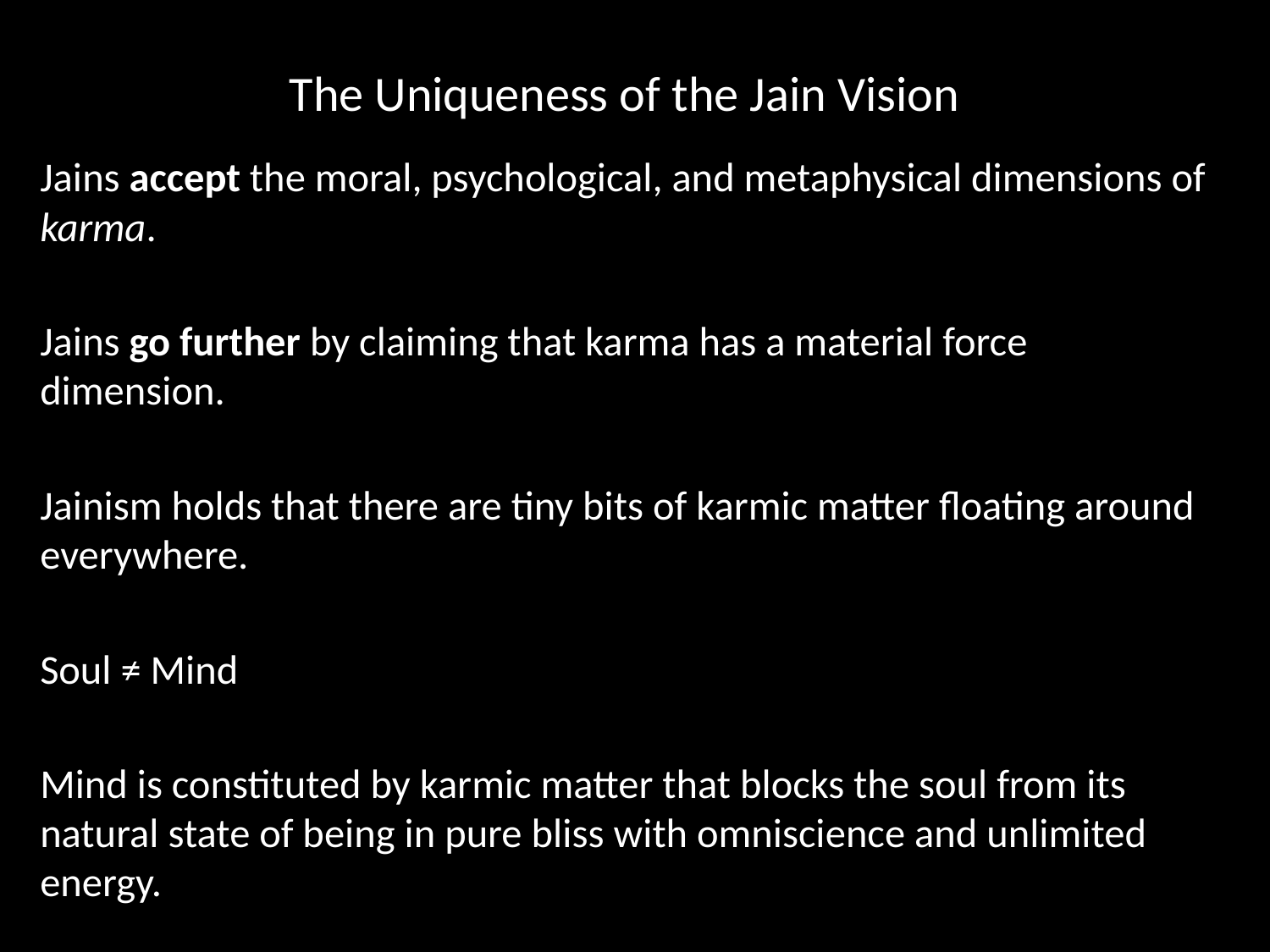

# The Uniqueness of the Jain Vision
Jains accept the moral, psychological, and metaphysical dimensions of karma.

Jains go further by claiming that karma has a material force dimension.

Jainism holds that there are tiny bits of karmic matter floating around everywhere.

Soul ≠ Mind

Mind is constituted by karmic matter that blocks the soul from its natural state of being in pure bliss with omniscience and unlimited energy.